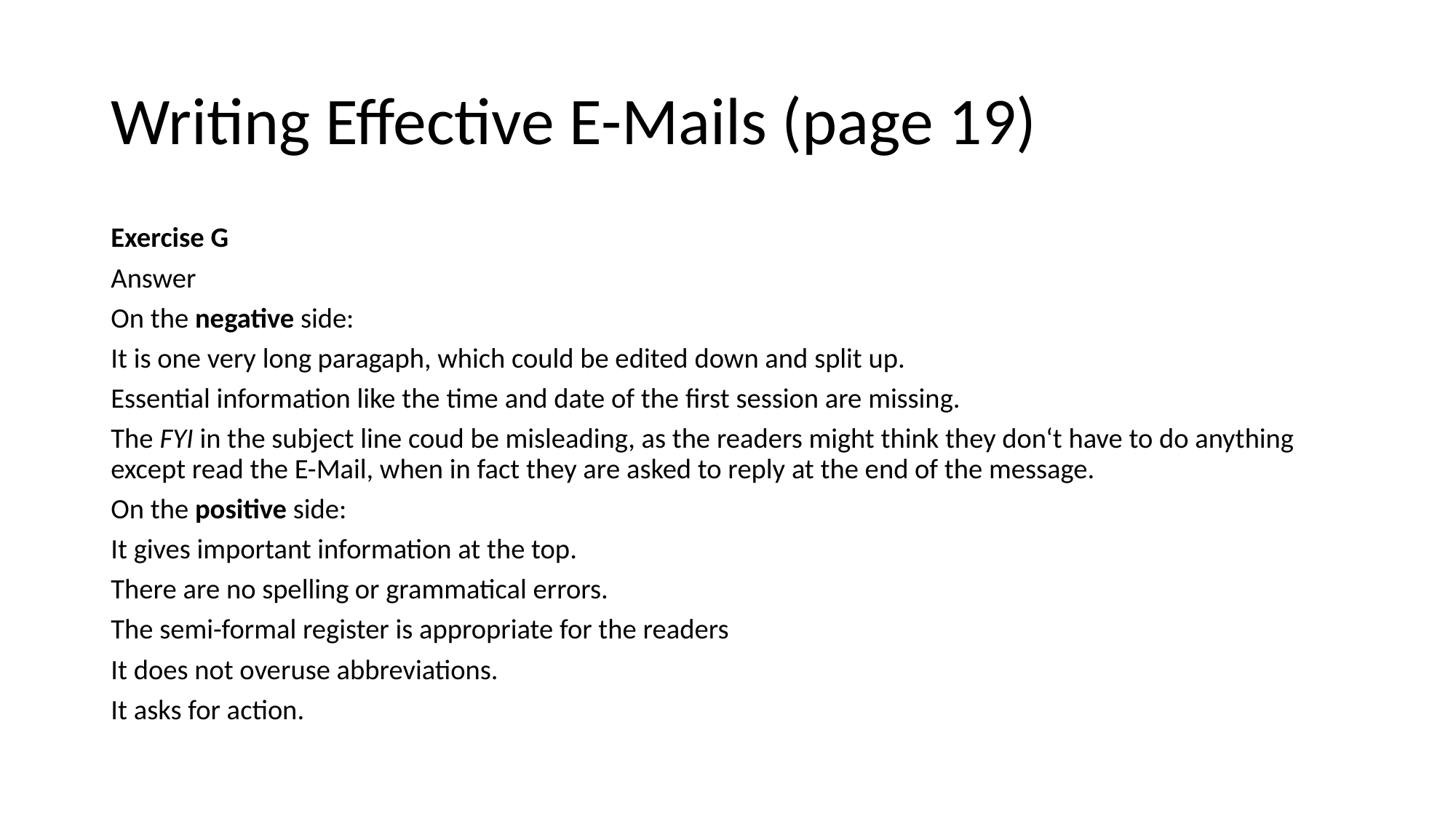

# Writing Effective E-Mails (page 19)
Exercise G
Answer
On the negative side:
It is one very long paragaph, which could be edited down and split up.
Essential information like the time and date of the first session are missing.
The FYI in the subject line coud be misleading, as the readers might think they don‘t have to do anything except read the E-Mail, when in fact they are asked to reply at the end of the message.
On the positive side:
It gives important information at the top.
There are no spelling or grammatical errors.
The semi-formal register is appropriate for the readers
It does not overuse abbreviations.
It asks for action.